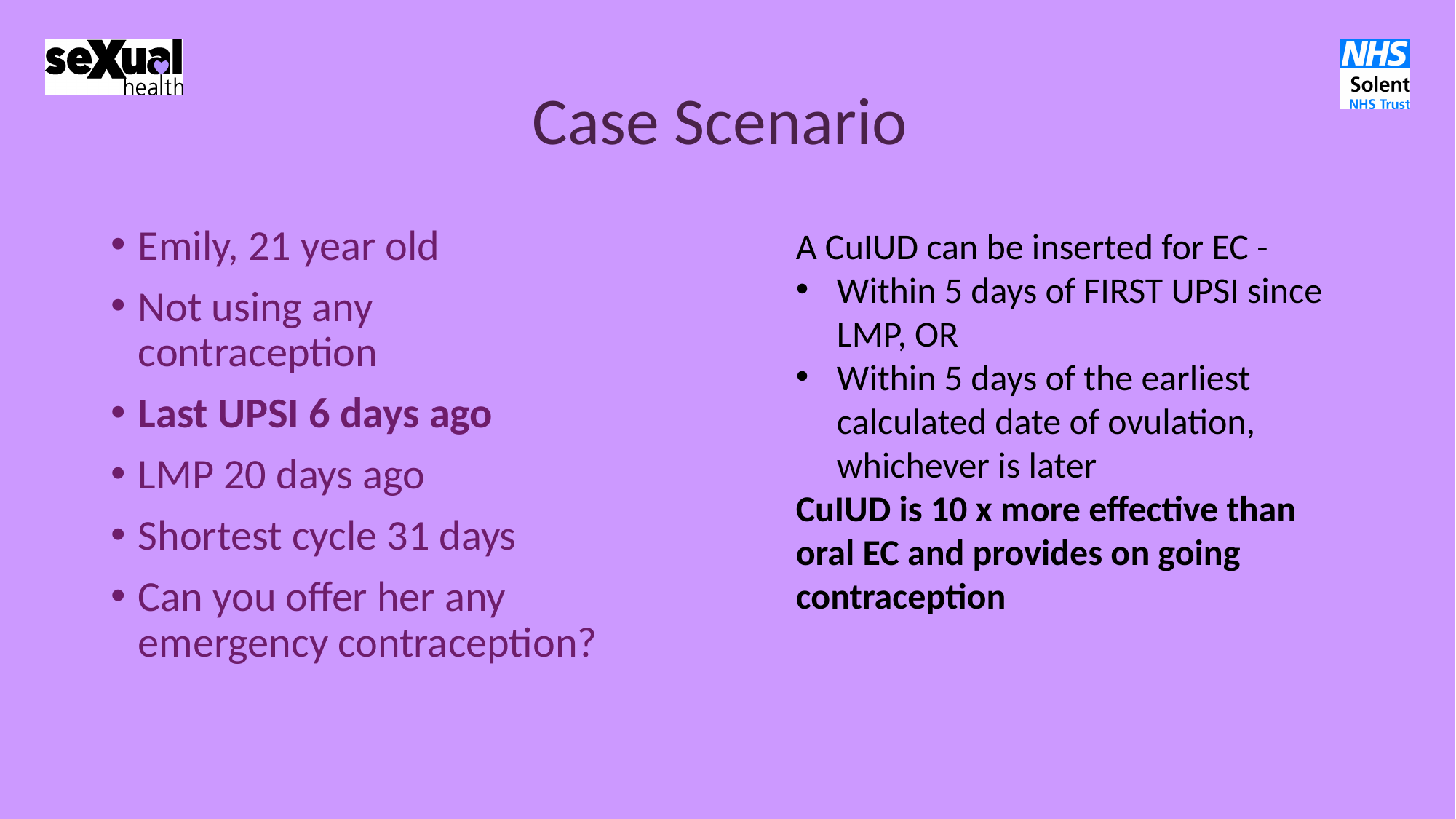

# Case Scenario
Emily, 21 year old
Not using any contraception
Last UPSI 6 days ago
LMP 20 days ago
Shortest cycle 31 days
Can you offer her any emergency contraception?

A CuIUD can be inserted for EC -
Within 5 days of FIRST UPSI since LMP, OR
Within 5 days of the earliest calculated date of ovulation, whichever is later
CuIUD is 10 x more effective than oral EC and provides on going contraception